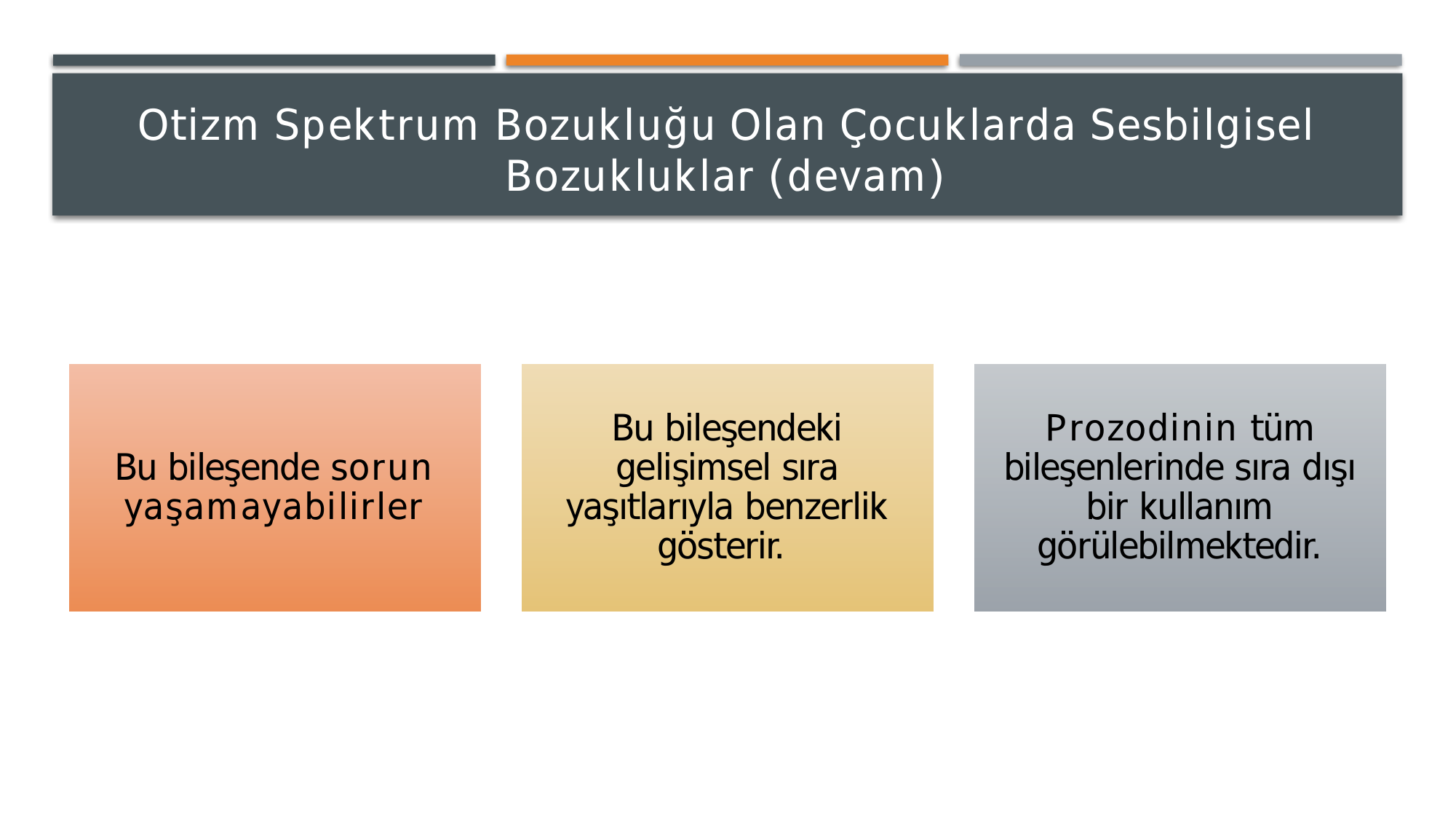

# Otizm Spektrum Bozukluğu Olan Çocuklarda Sesbilgisel Bozukluklar (devam)
Bu bileşende sorun yaşamayabilirler
Bu bileşendeki gelişimsel sıra yaşıtlarıyla benzerlik gösterir.
Prozodinin tüm bileşenlerinde sıra dışı bir kullanım görülebilmektedir.